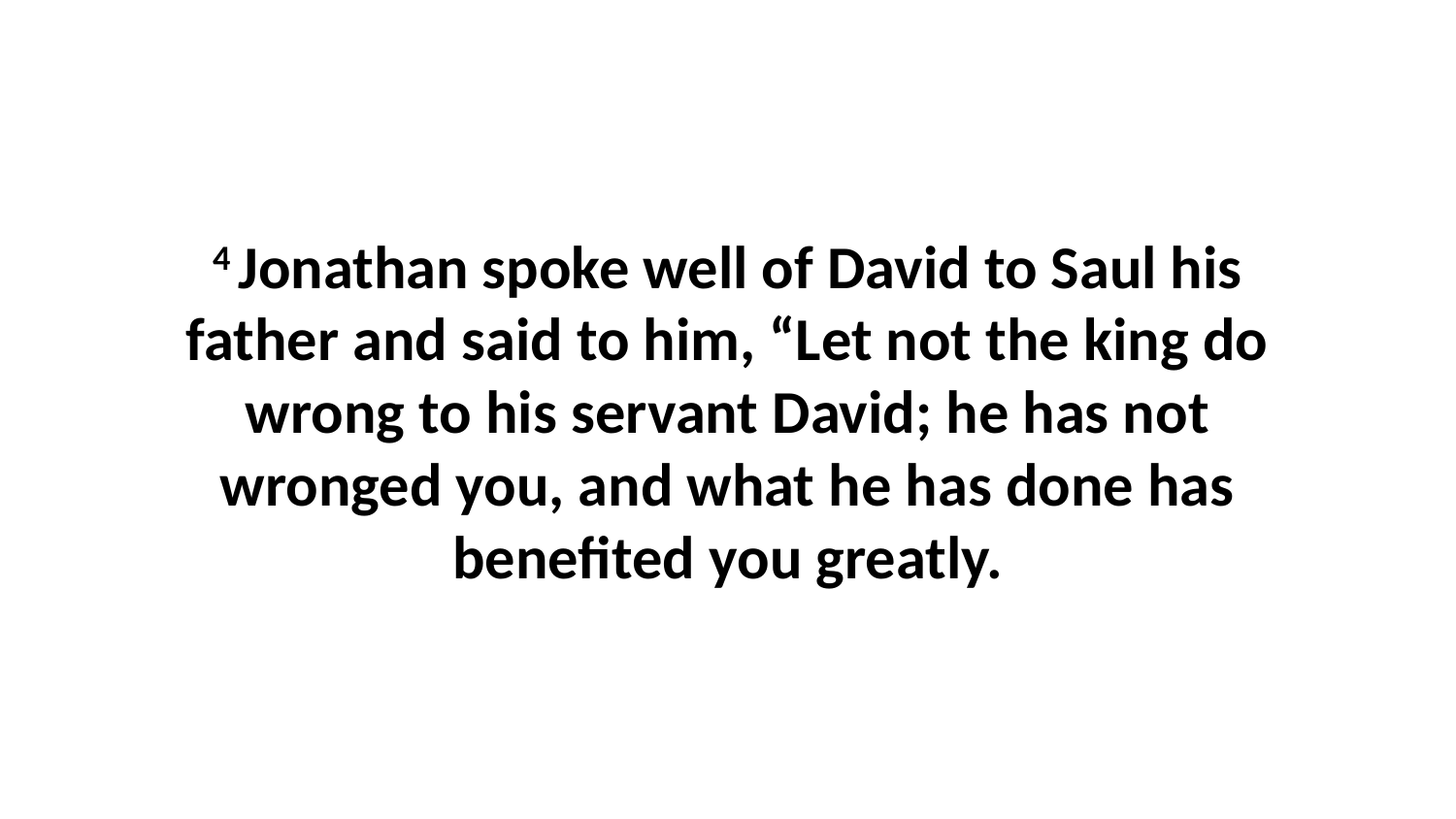

4 Jonathan spoke well of David to Saul his father and said to him, “Let not the king do wrong to his servant David; he has not wronged you, and what he has done has benefited you greatly.